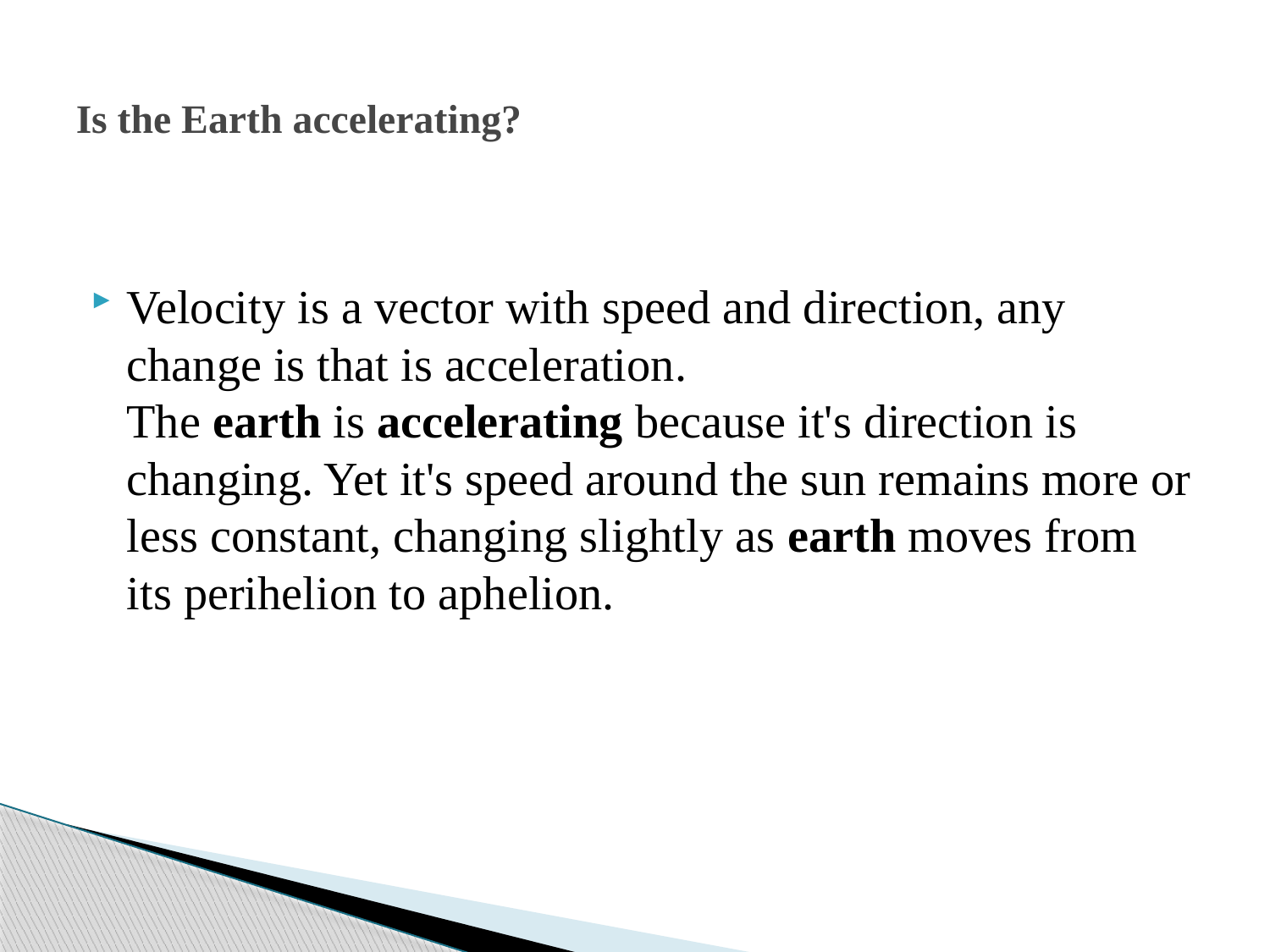

# Is the Earth accelerating?

Velocity is a vector with speed and direction, any change is that is acceleration. The earth is accelerating because it's direction is changing. Yet it's speed around the sun remains more or less constant, changing slightly as earth moves from its perihelion to aphelion.